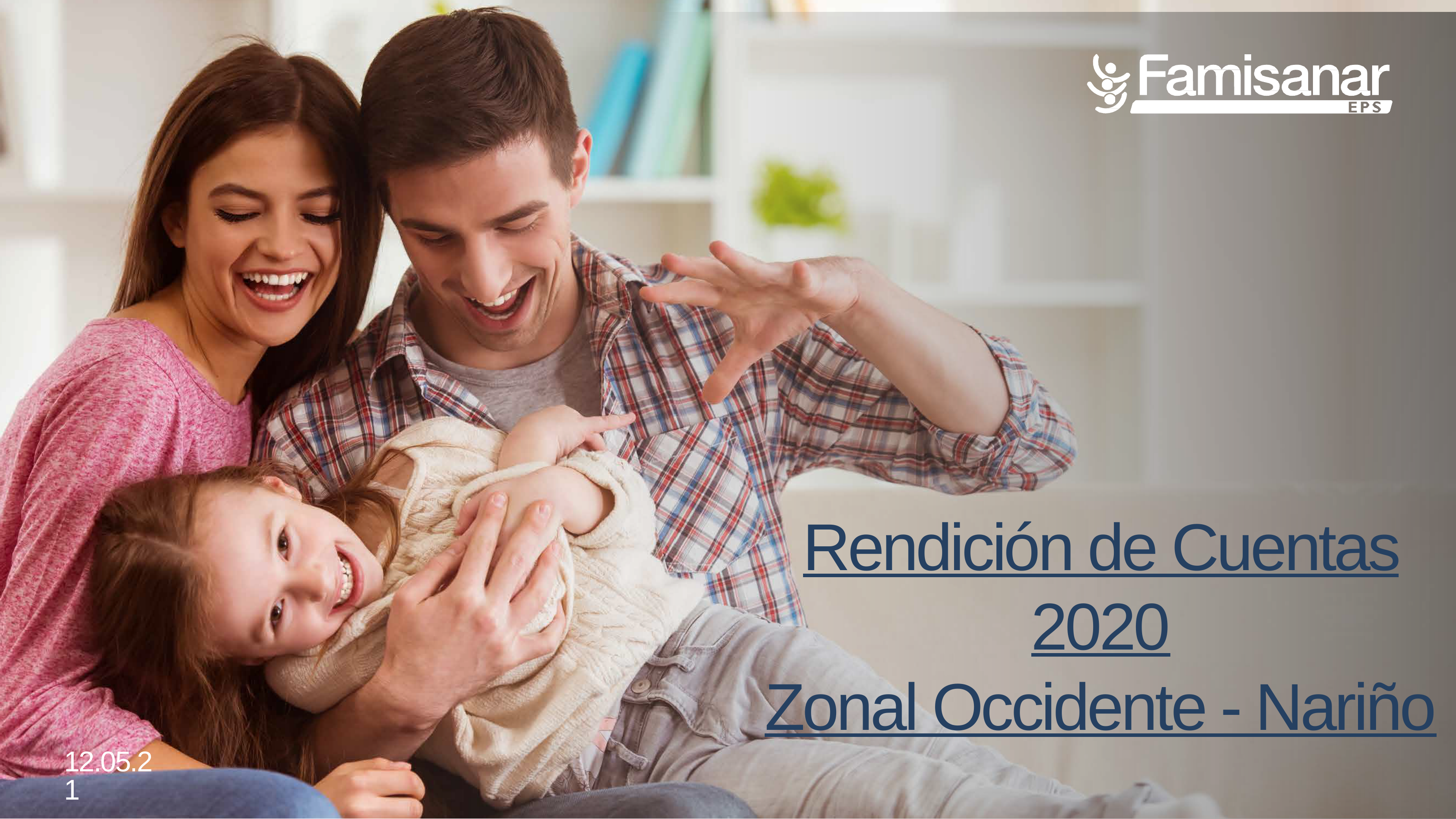

Rendición de Cuentas 2020
Zonal Occidente - Nariño
12.05.21